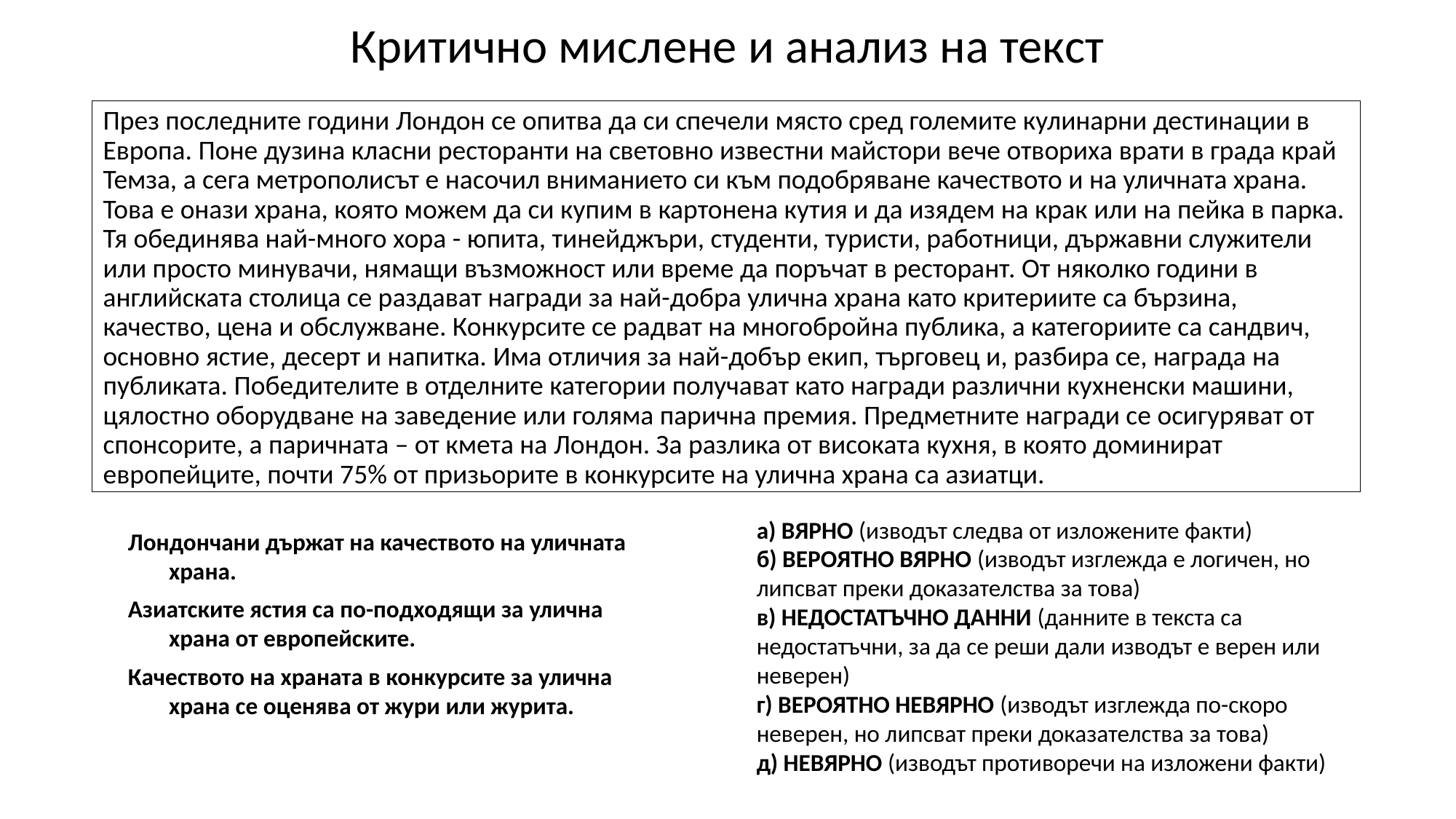

# Критично мислене и анализ на текст
През последните години Лондон се опитва да си спечели място сред големите кулинарни дестинации в Европа. Поне дузина класни ресторанти на световно известни майстори вече отвориха врати в града край Темза, а сега метрополисът е насочил вниманието си към подобряване качеството и на уличната храна. Това е онази храна, която можем да си купим в картонена кутия и да изядем на крак или на пейка в парка. Тя обединява най-много хора - юпита, тинейджъри, студенти, туристи, работници, държавни служители или просто минувачи, нямащи възможност или време да поръчат в ресторант. От няколко години в английската столица се раздават награди за най-добра улична храна като критериите са бързина, качество, цена и обслужване. Конкурсите се радват на многобройна публика, а категориите са сандвич, основно ястие, десерт и напитка. Има отличия за най-добър екип, търговец и, разбира се, награда на публиката. Победителите в отделните категории получават като награди различни кухненски машини, цялостно оборудване на заведение или голяма парична премия. Предметните награди се осигуряват от спонсорите, а паричната – от кмета на Лондон. За разлика от високата кухня, в която доминират европейците, почти 75% от призьорите в конкурсите на улична храна са азиатци.
а) ВЯРНО (изводът следва от изложените факти)
б) ВЕРОЯТНО ВЯРНО (изводът изглежда е логичен, но липсват преки доказателства за това)
в) НЕДОСТАТЪЧНО ДАННИ (данните в текста са недостатъчни, за да се реши дали изводът е верен или неверен)
г) ВЕРОЯТНО НЕВЯРНО (изводът изглежда по-скоро неверен, но липсват преки доказателства за това)
д) НЕВЯРНО (изводът противоречи на изложени факти)
Лондончани държат на качеството на уличната храна.
Азиатските ястия са по-подходящи за улична храна от европейските.
Качеството на храната в конкурсите за улична храна се оценява от жури или журита.